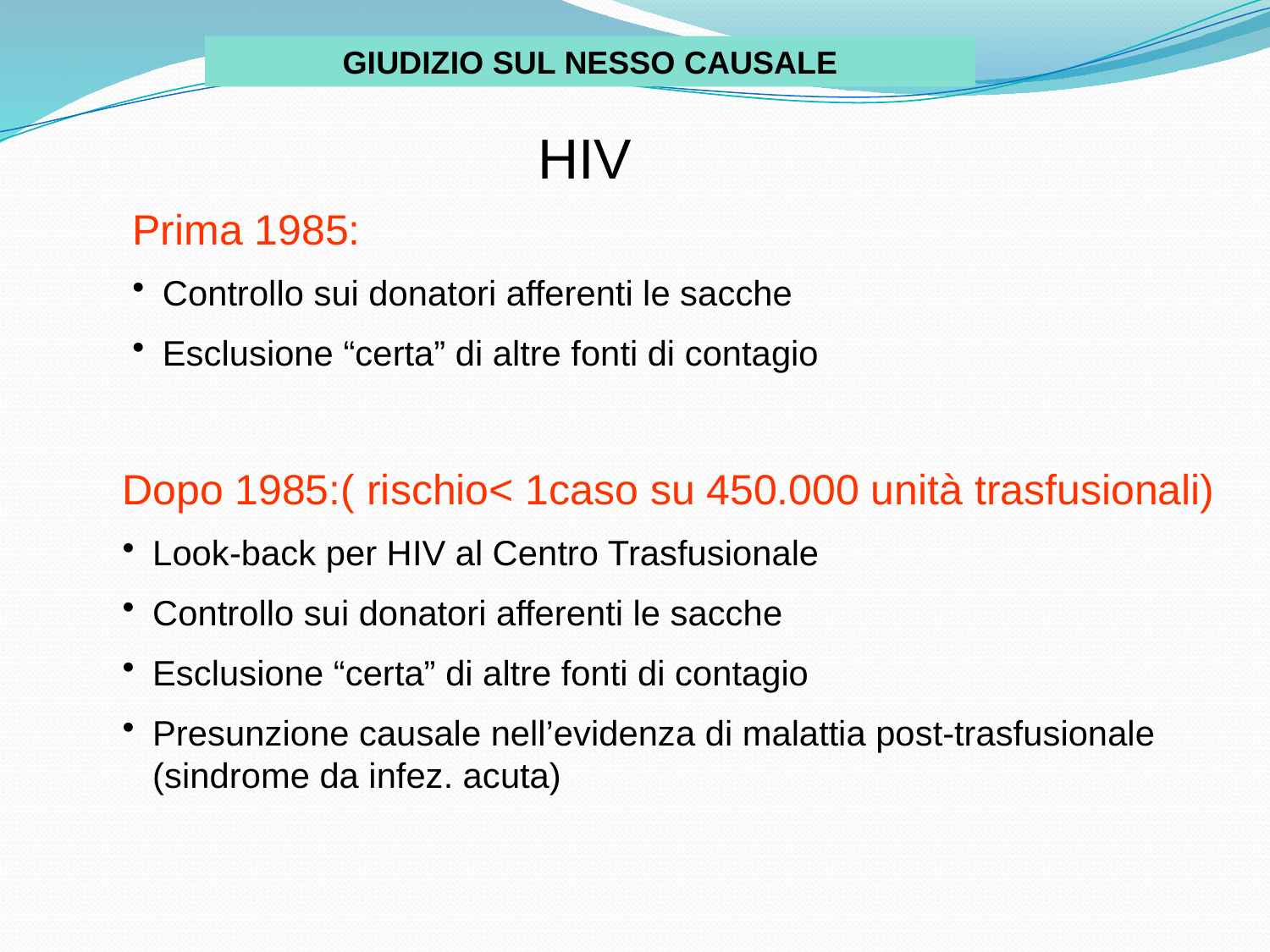

GIUDIZIO SUL NESSO CAUSALE
HIV
Prima 1985:
Controllo sui donatori afferenti le sacche
Esclusione “certa” di altre fonti di contagio

Dopo 1985:( rischio< 1caso su 450.000 unità trasfusionali)
Look-back per HIV al Centro Trasfusionale
Controllo sui donatori afferenti le sacche
Esclusione “certa” di altre fonti di contagio
Presunzione causale nell’evidenza di malattia post-trasfusionale (sindrome da infez. acuta)